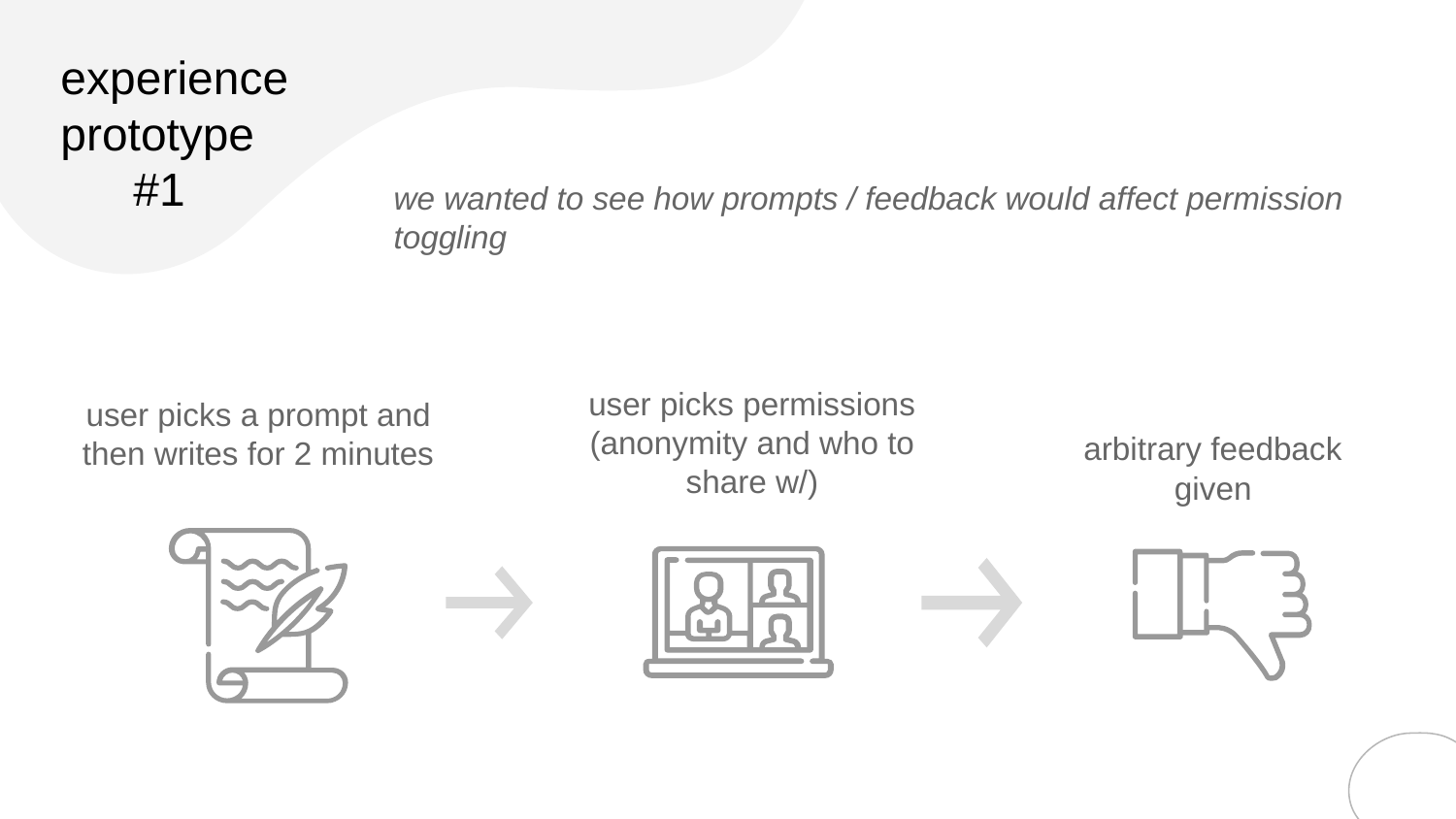

# experience
prototype
#1
we wanted to see how prompts / feedback would affect permission toggling
user picks permissions (anonymity and who to share w/)
user picks a prompt and then writes for 2 minutes
arbitrary feedback given